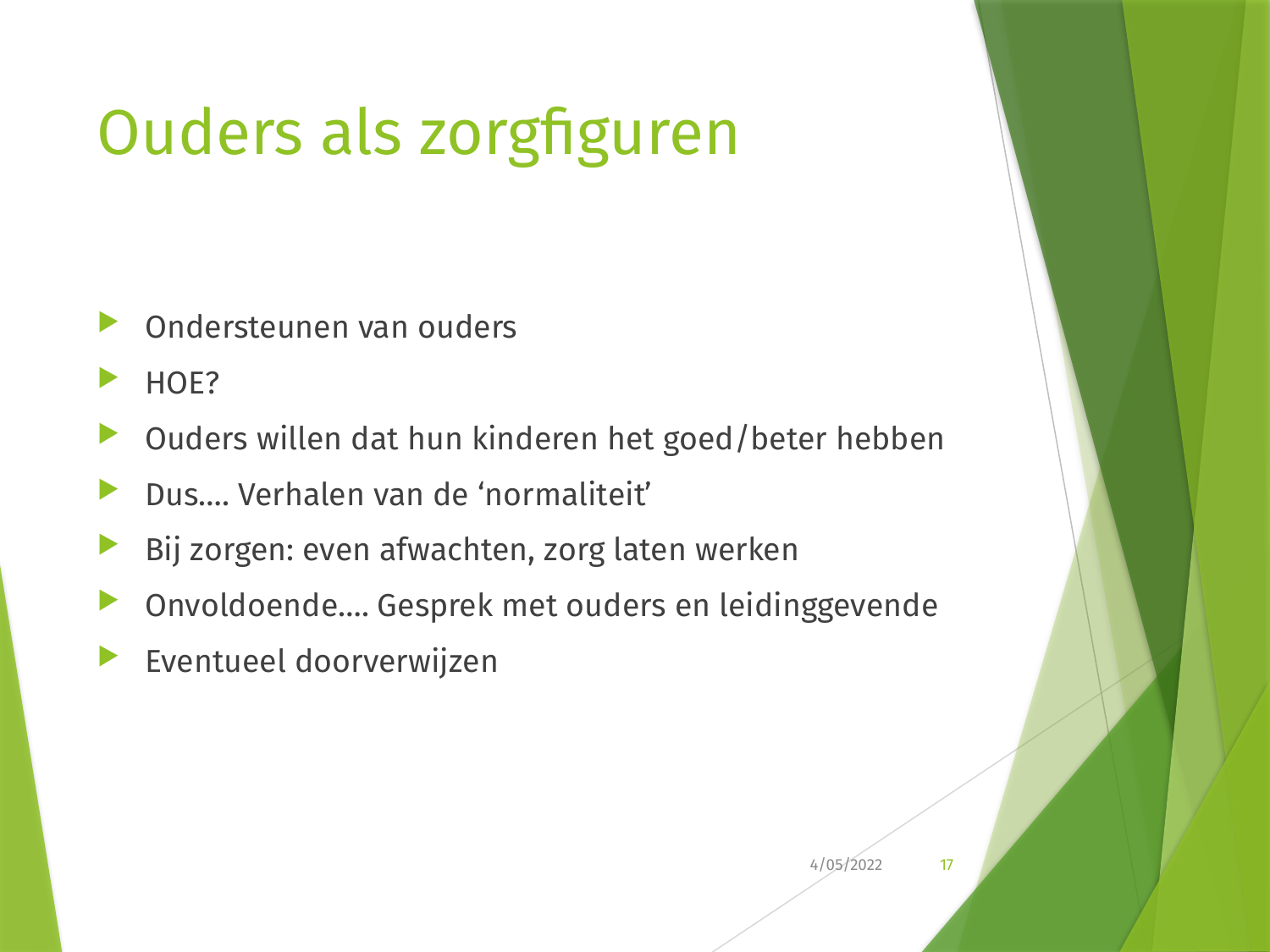

# Ouders als zorgfiguren
Ondersteunen van ouders
HOE?
Ouders willen dat hun kinderen het goed/beter hebben
Dus…. Verhalen van de ‘normaliteit’
Bij zorgen: even afwachten, zorg laten werken
Onvoldoende…. Gesprek met ouders en leidinggevende
Eventueel doorverwijzen

4/05/2022
17